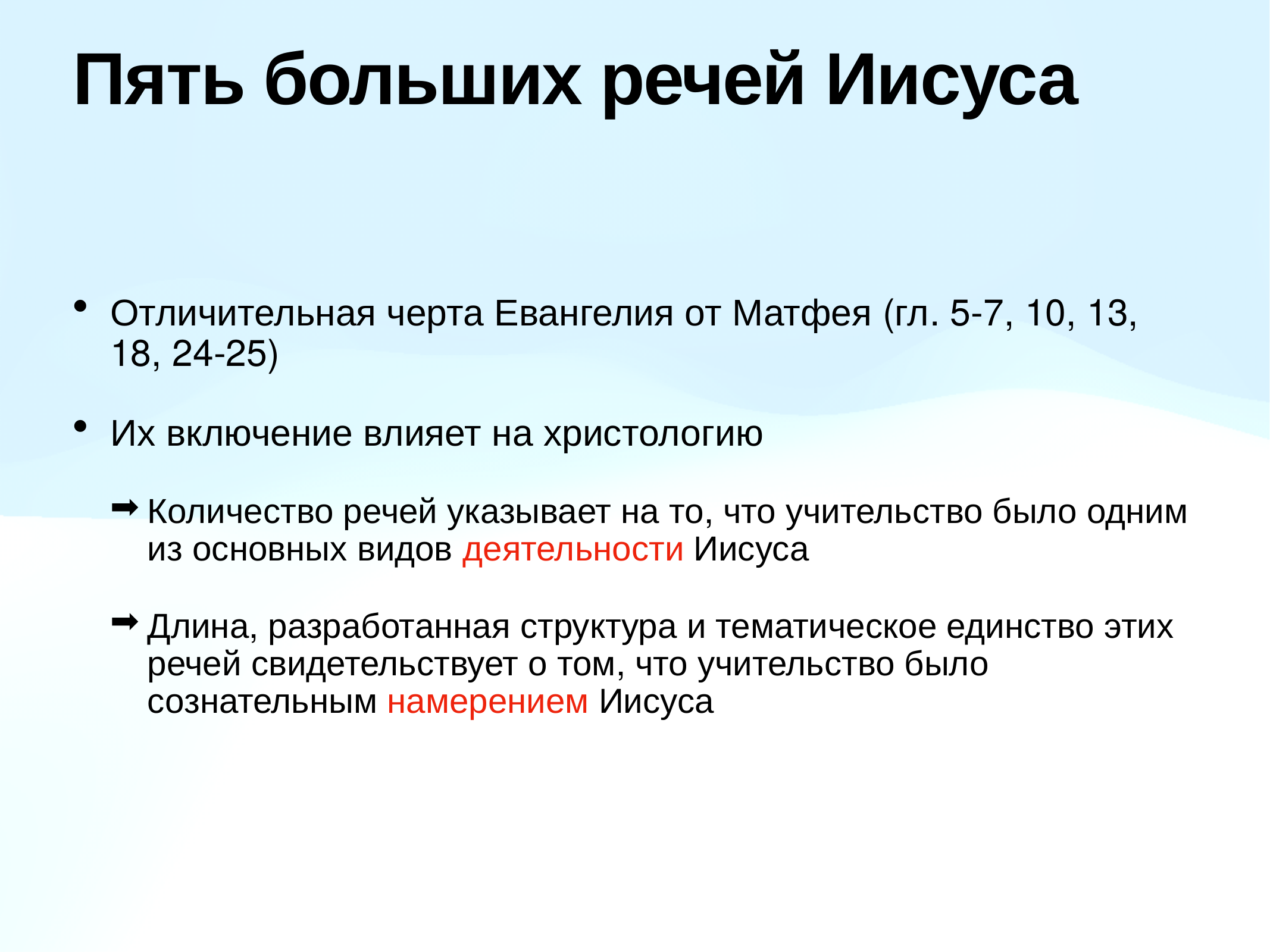

# Пять больших речей Иисуса

Отличительная черта Евангелия от Матфея (гл. 5-7, 10, 13, 18, 24-25)
Их включение влияет на христологию
Количество речей указывает на то, что учительство было одним из основных видов деятельности Иисуса
Длина, разработанная структура и тематическое единство этих речей свидетельствует о том, что учительство было сознательным намерением Иисуса